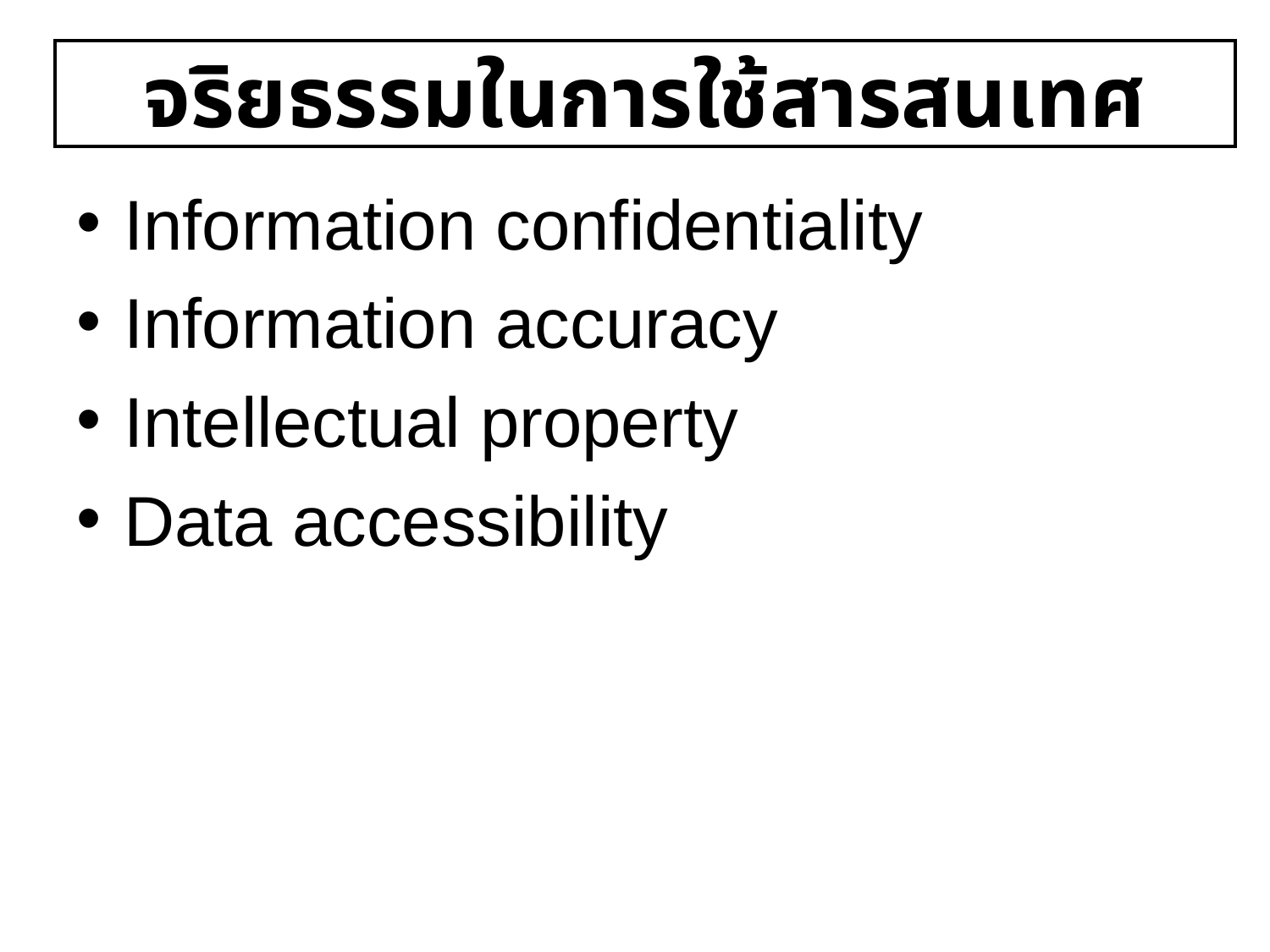

# จริยธรรมในการใช้สารสนเทศ
Information confidentiality
Information accuracy
Intellectual property
Data accessibility